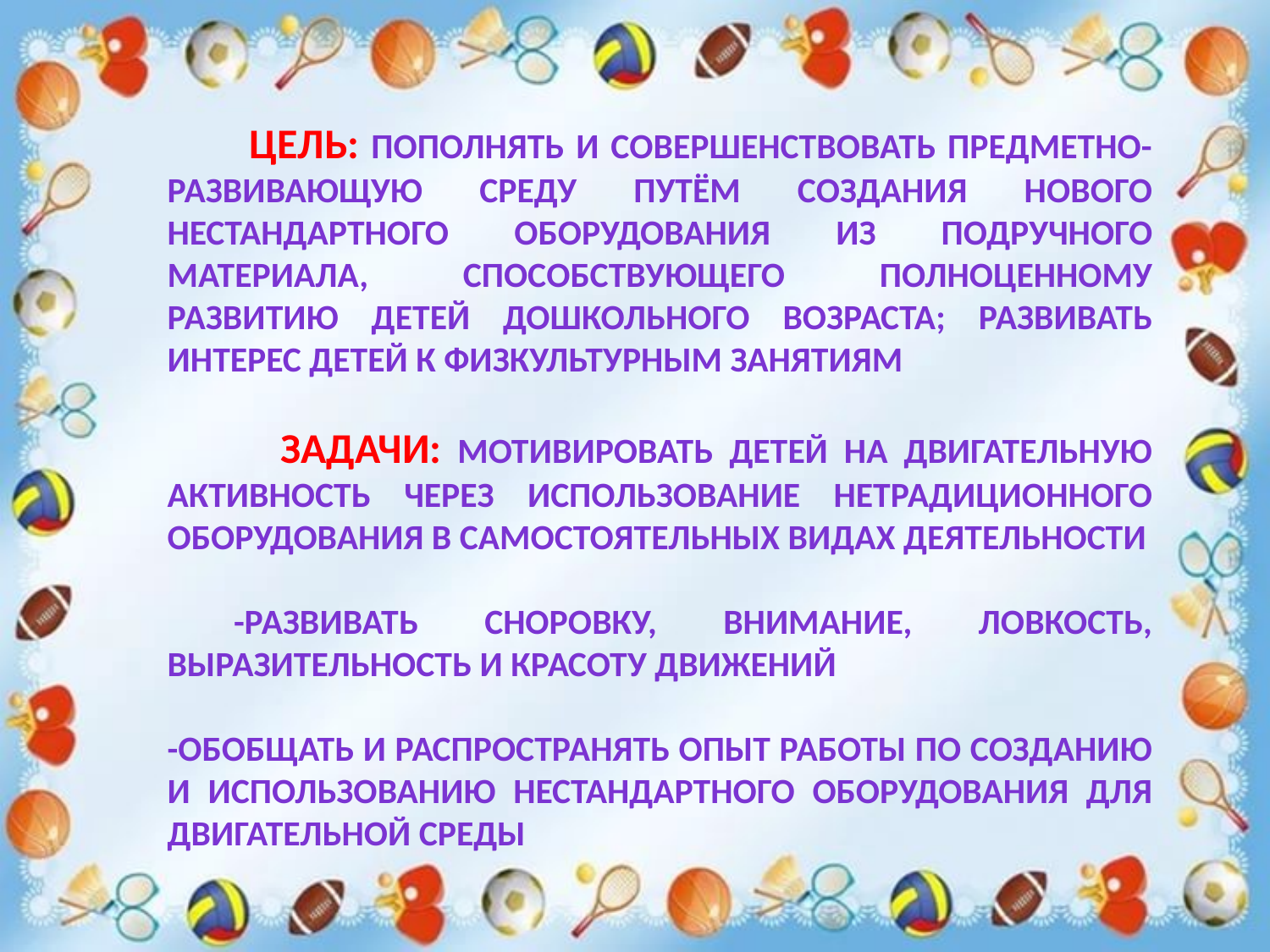

Цель: пополнять и совершенствовать предметно-развивающую среду путём создания нового нестандартного оборудования из подручного материала, способствующего полноценному развитию детей дошкольного возраста; развивать интерес детей к физкультурным занятиям

       Задачи: Мотивировать детей на двигательную активность через использование нетрадиционного оборудования в самостоятельных видах деятельности

 -Развивать сноровку, внимание, ловкость, выразительность и красоту движений

-Обобщать и распространять опыт работы по созданию и использованию нестандартного оборудования для двигательной среды